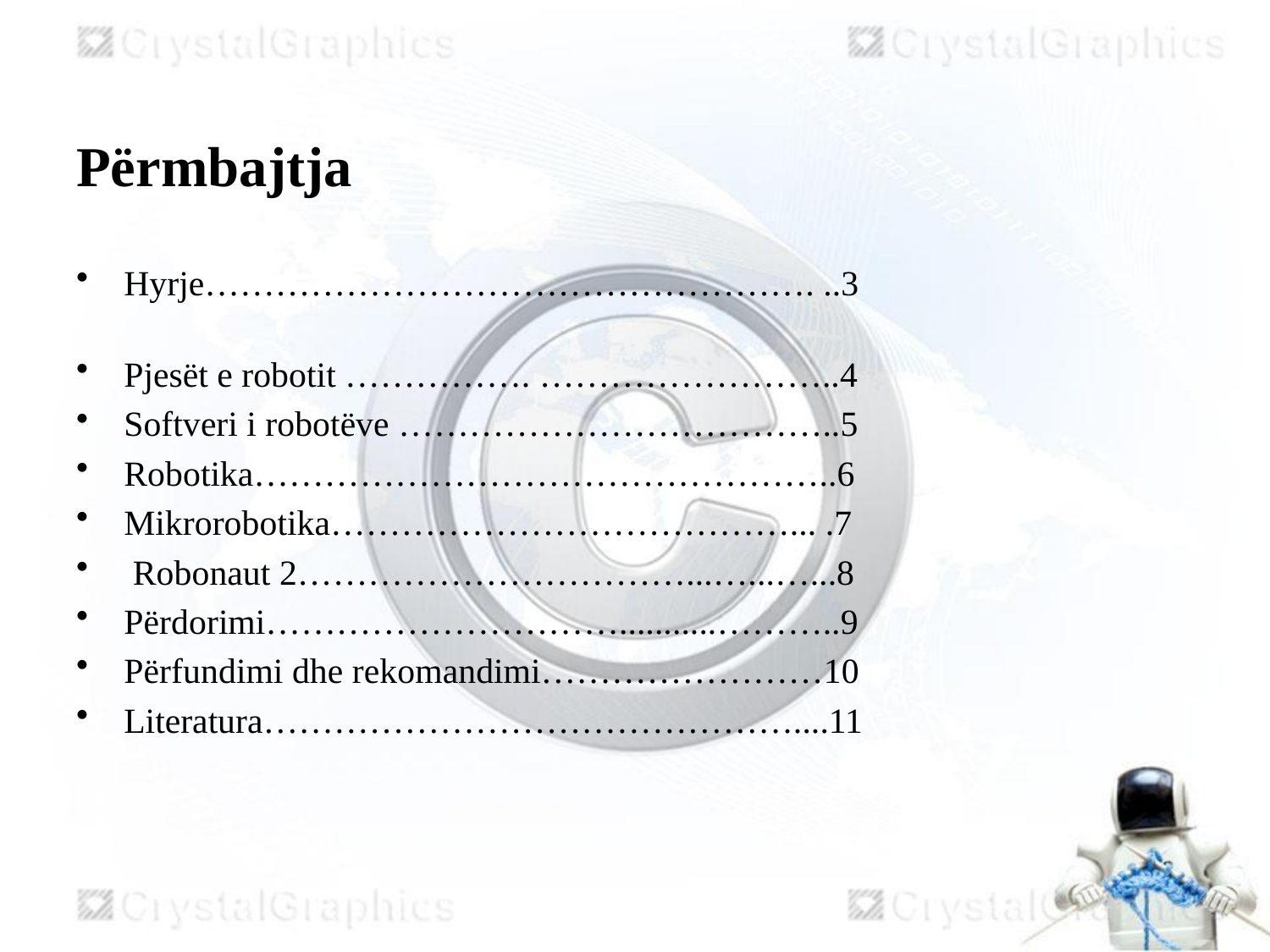

# Përmbajtja
Hyrje……………………………………………. ..3
Pjesët e robotit ……………. ……………………..4
Softveri i robotëve ………………………………..5
Robotika…………………………………………..6
Mikrorobotika…………………………………... .7
 Robonaut 2……………………………...…...…...8
Përdorimi…………………………...........………..9
Përfundimi dhe rekomandimi……………………10
Literatura………………………………………....11